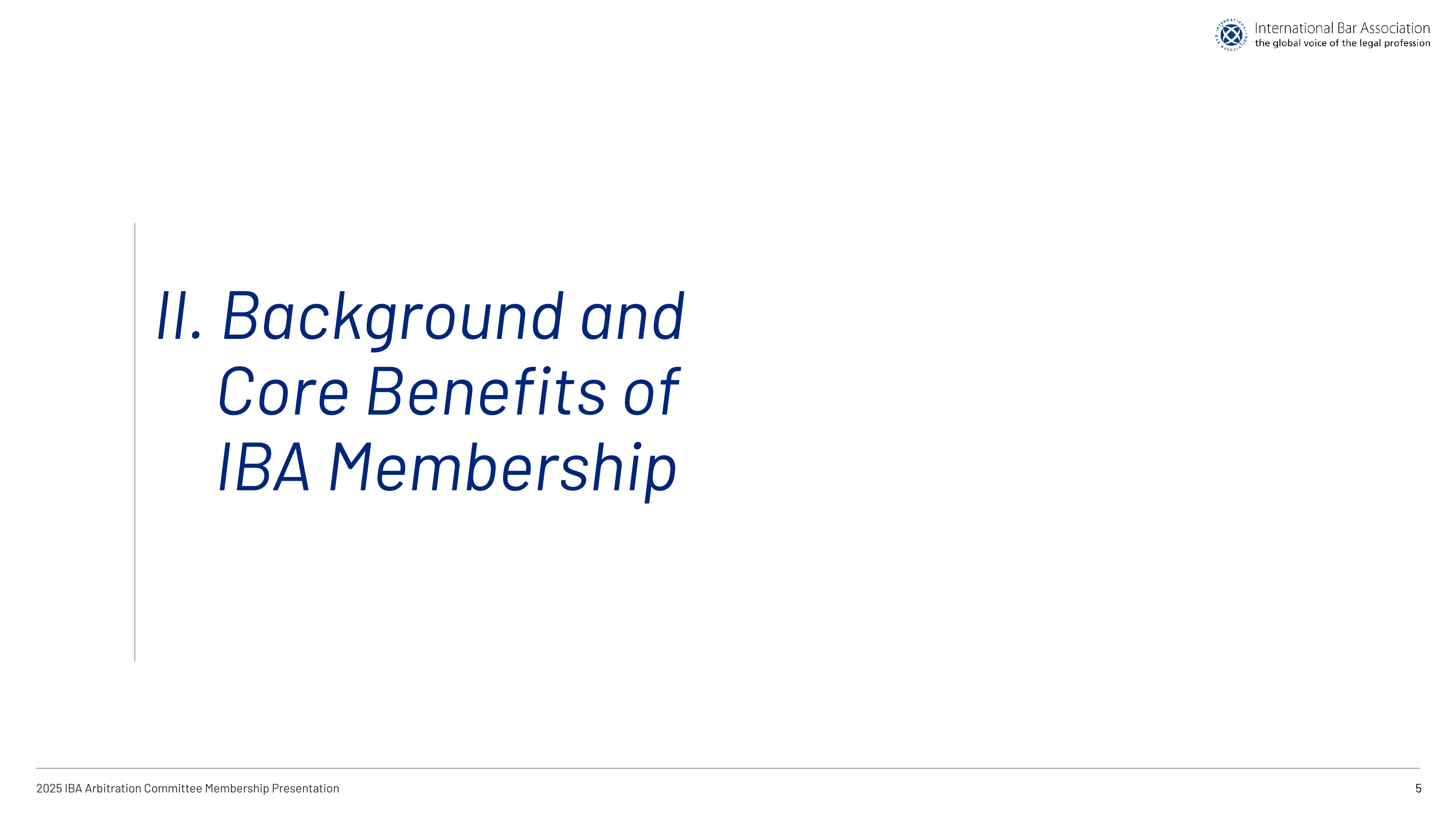

# II. Background and Core Benefits of IBA Membership
2025 IBA Arbitration Committee Membership Presentation
5